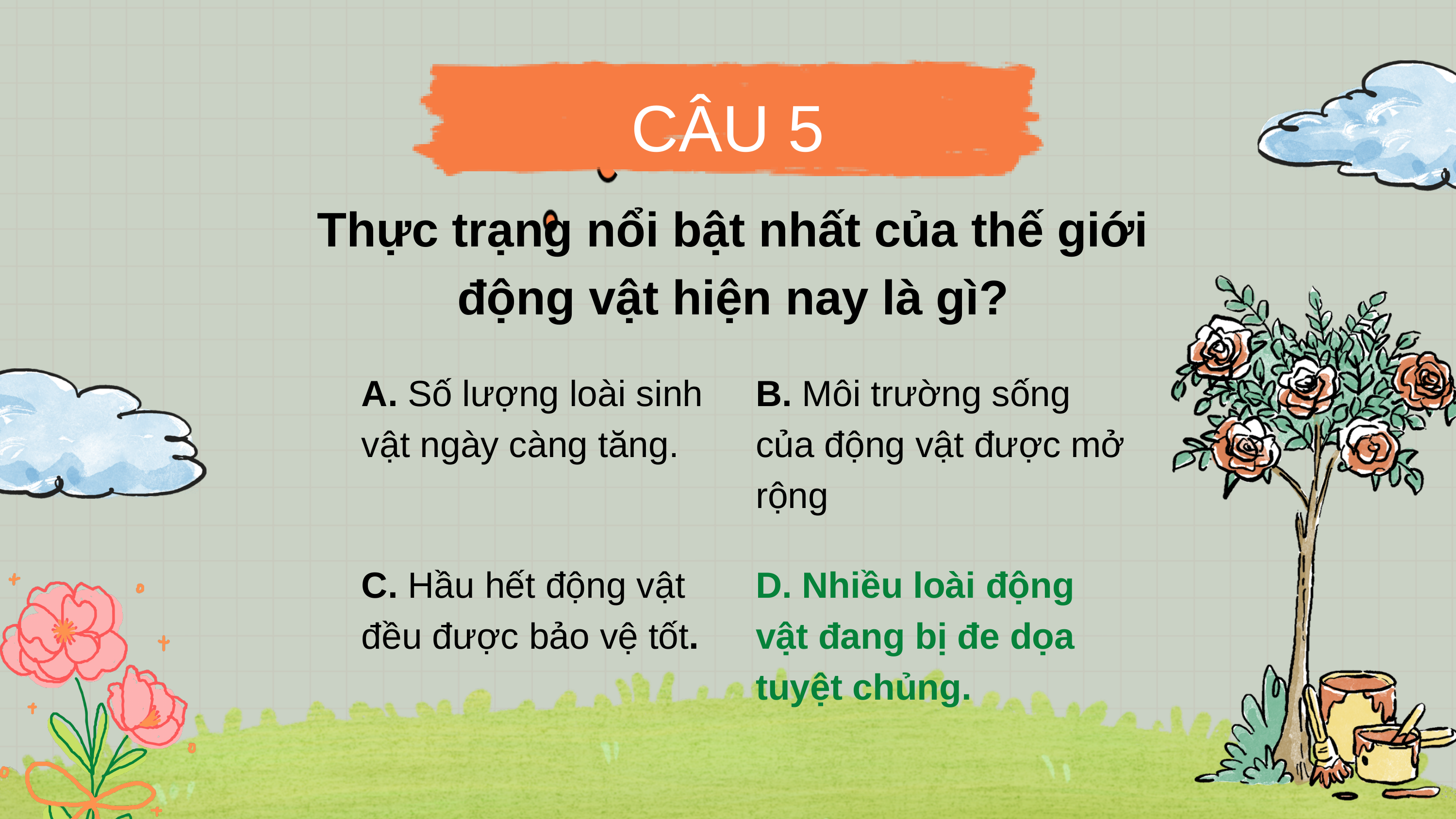

CÂU 5
Thực trạng nổi bật nhất của thế giới động vật hiện nay là gì?

A. Số lượng loài sinh vật ngày càng tăng.
B. Môi trường sống của động vật được mở rộng

C. Hầu hết động vật đều được bảo vệ tốt.
D. Nhiều loài động vật đang bị đe dọa tuyệt chủng.